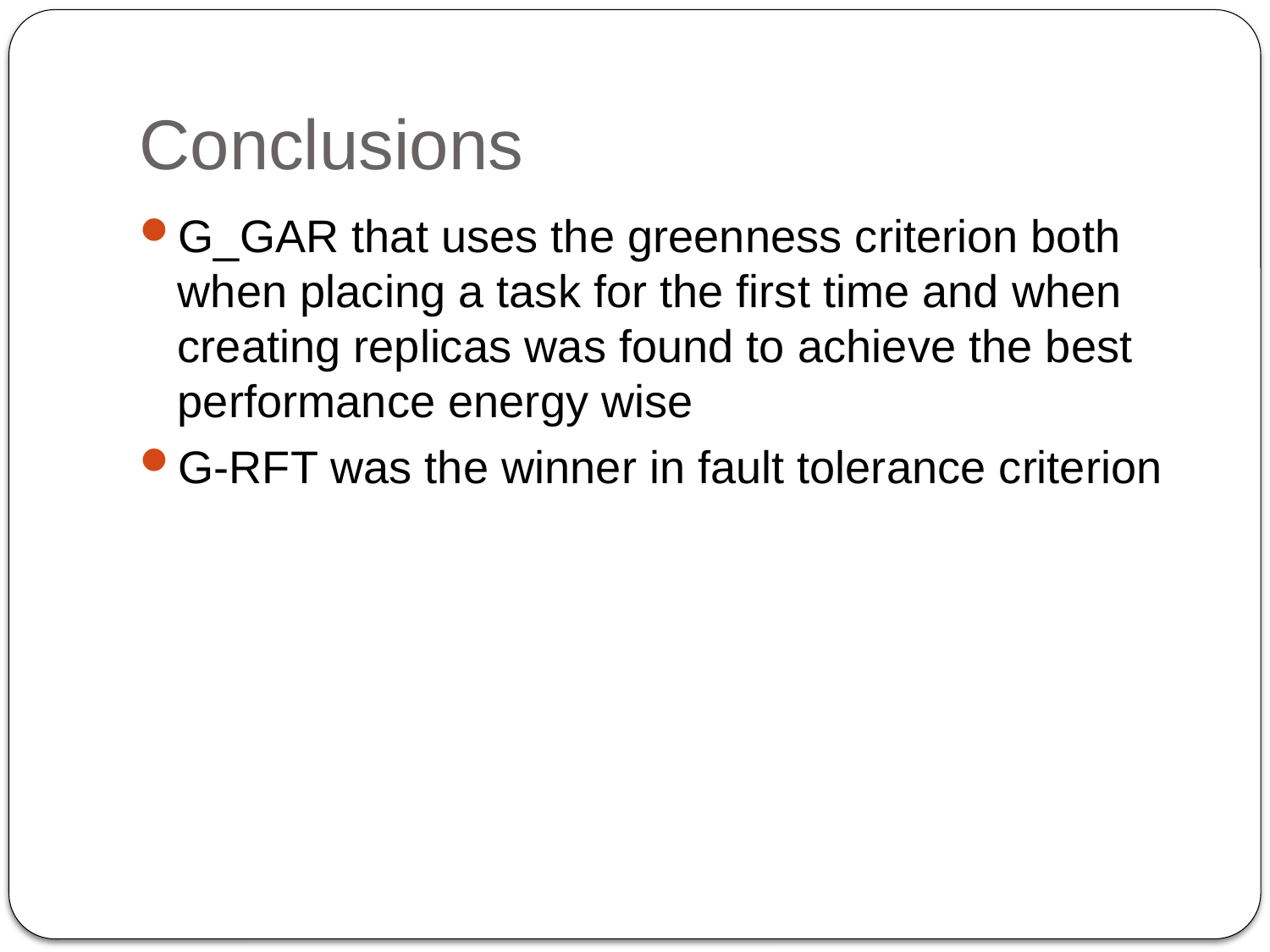

# Conclusions
G_GAR that uses the greenness criterion both when placing a task for the first time and when creating replicas was found to achieve the best performance energy wise
G-RFT was the winner in fault tolerance criterion